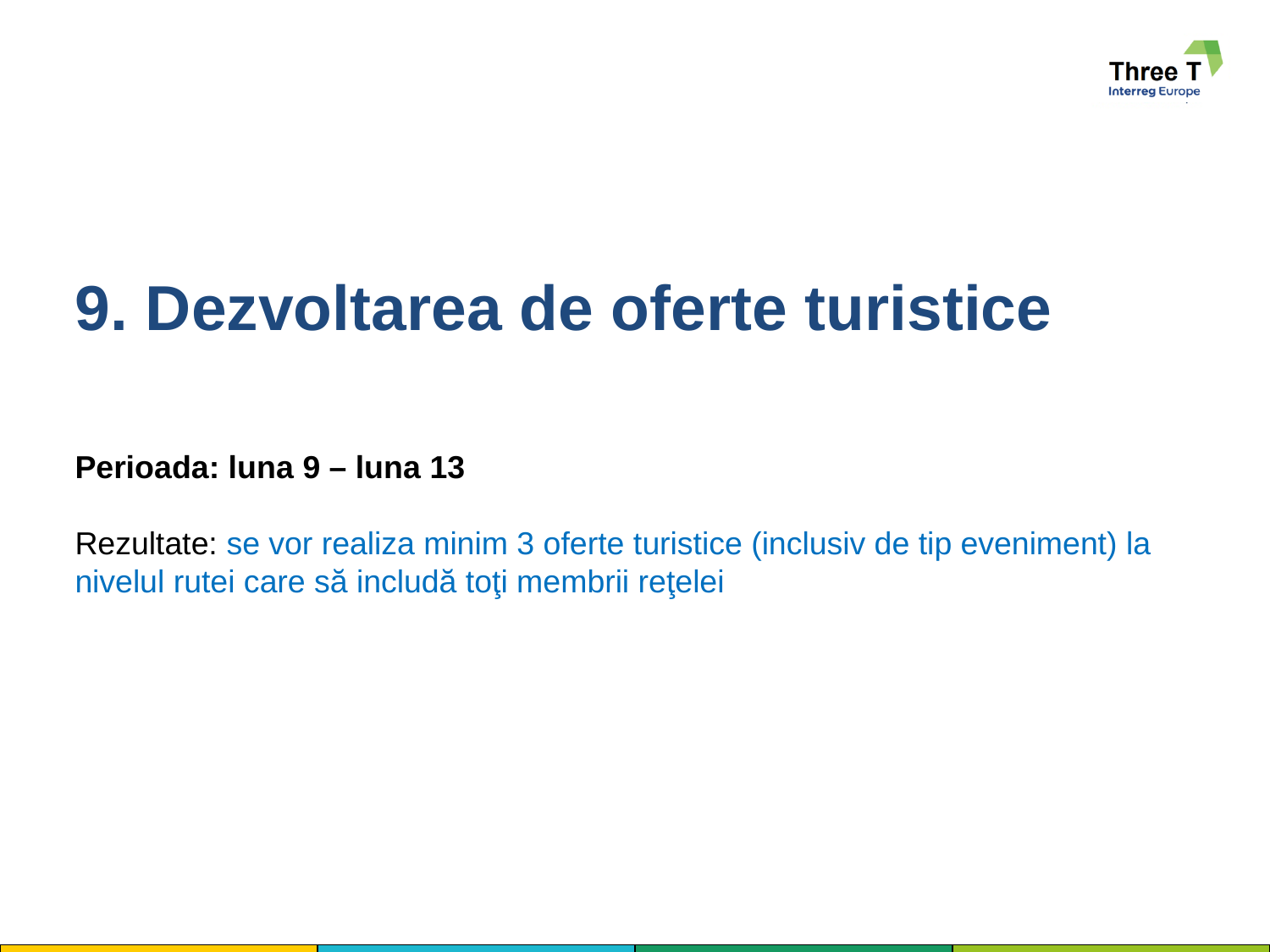

# 9. Dezvoltarea de oferte turistice
Perioada: luna 9 – luna 13

Rezultate: se vor realiza minim 3 oferte turistice (inclusiv de tip eveniment) la nivelul rutei care să includă toţi membrii reţelei